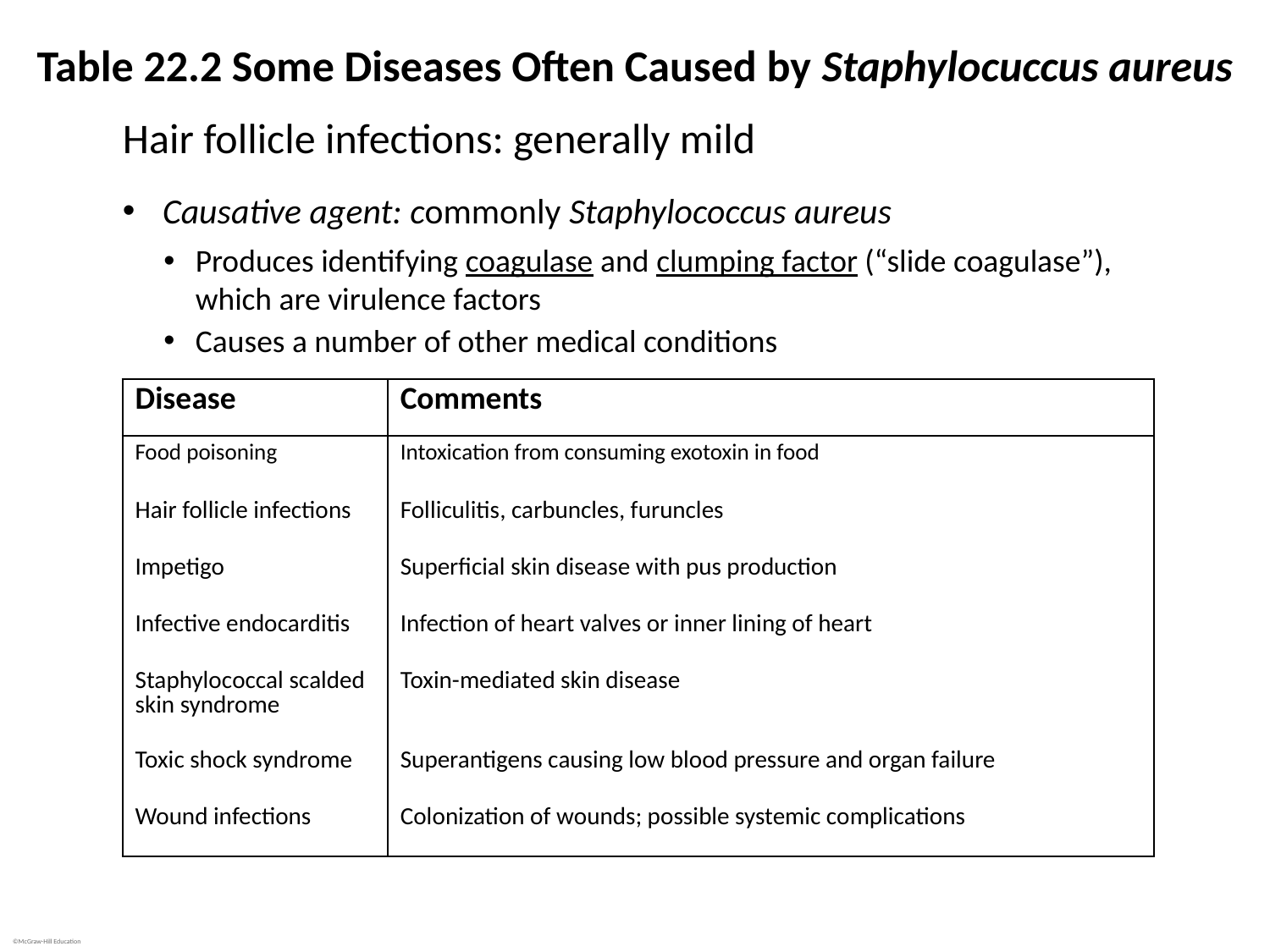

# Table 22.2 Some Diseases Often Caused by Staphylocuccus aureus
Hair follicle infections: generally mild
Causative agent: commonly Staphylococcus aureus
Produces identifying coagulase and clumping factor (“slide coagulase”), which are virulence factors
Causes a number of other medical conditions
| Disease | Comments |
| --- | --- |
| Food poisoning | Intoxication from consuming exotoxin in food |
| Hair follicle infections | Folliculitis, carbuncles, furuncles |
| Impetigo | Superficial skin disease with pus production |
| Infective endocarditis | Infection of heart valves or inner lining of heart |
| Staphylococcal scalded skin syndrome | Toxin-mediated skin disease |
| Toxic shock syndrome | Superantigens causing low blood pressure and organ failure |
| Wound infections | Colonization of wounds; possible systemic complications |